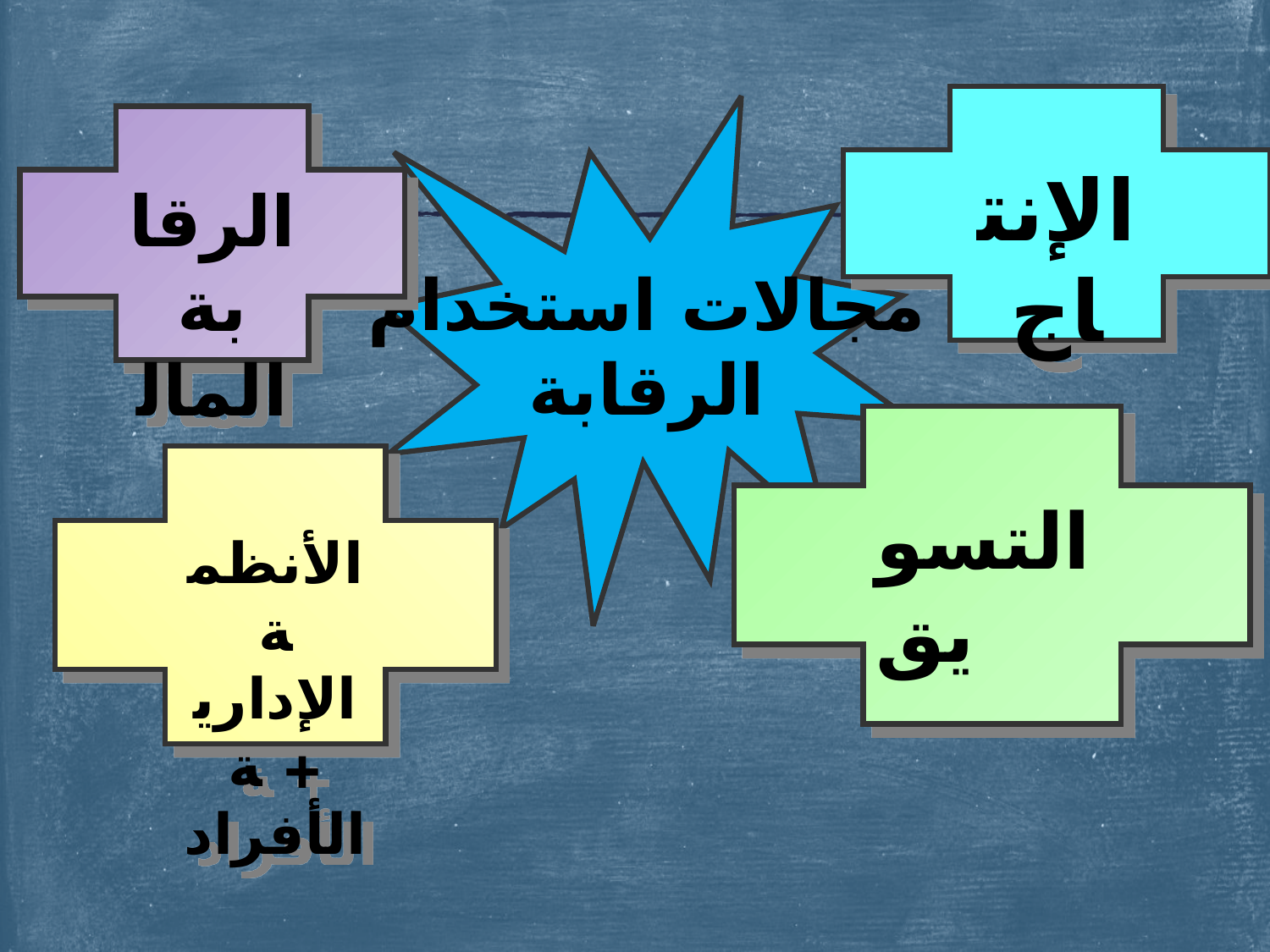

الإنتاج
مجالات استخدام
الرقابة
الرقابة
المالية
التسويق
الأنظمة الإدارية +
الأفراد